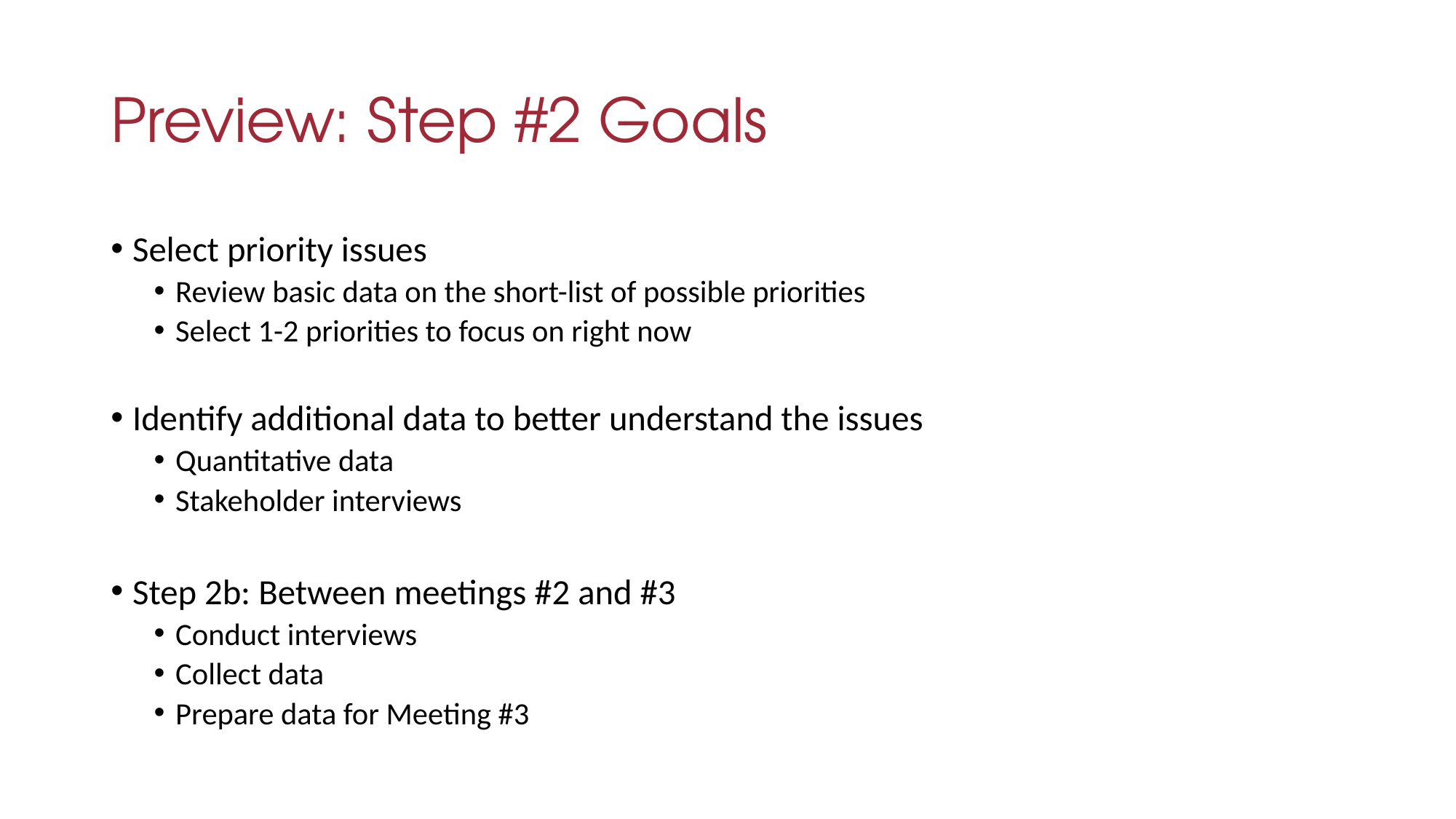

# Preview: Step #2 Goals
Select priority issues
Review basic data on the short-list of possible priorities
Select 1-2 priorities to focus on right now

Identify additional data to better understand the issues
Quantitative data
Stakeholder interviews

Step 2b: Between meetings #2 and #3
Conduct interviews
Collect data
Prepare data for Meeting #3